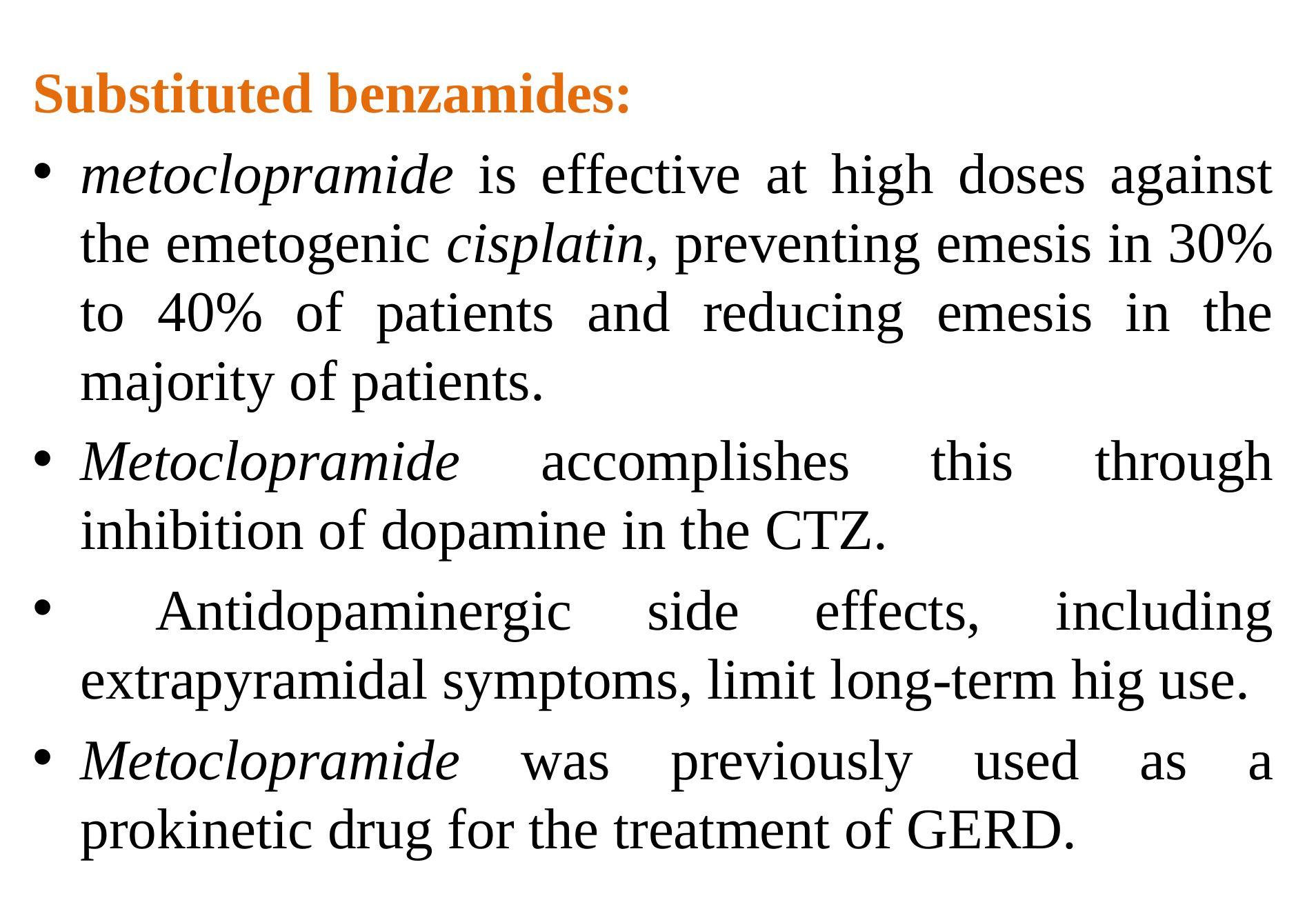

Substituted benzamides:
metoclopramide is effective at high doses against the emetogenic cisplatin, preventing emesis in 30% to 40% of patients and reducing emesis in the majority of patients.
Metoclopramide accomplishes this through inhibition of dopamine in the CTZ.
 Antidopaminergic side effects, including extrapyramidal symptoms, limit long-term hig use.
Metoclopramide was previously used as a prokinetic drug for the treatment of GERD.